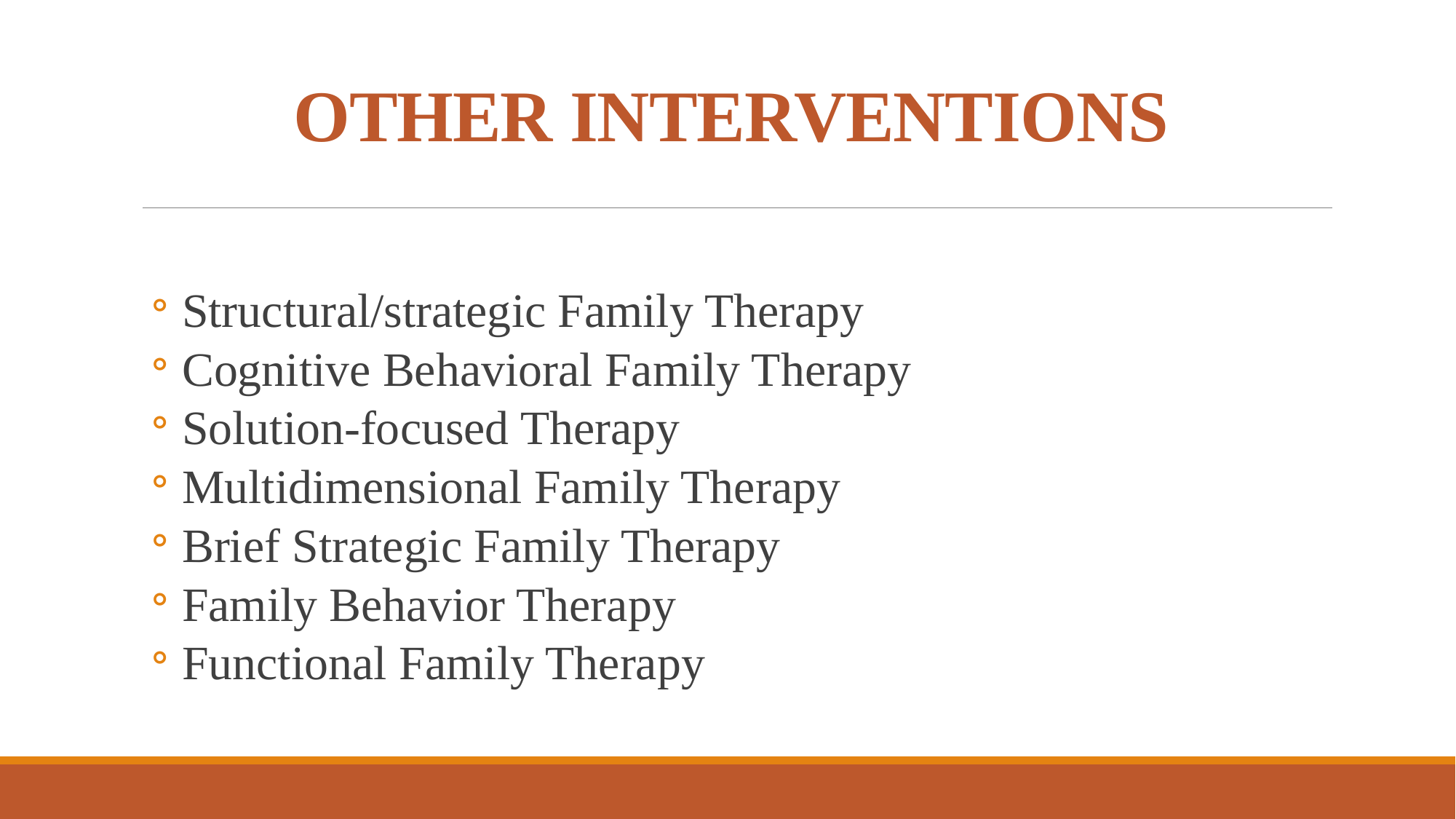

# OTHER INTERVENTIONS

 Structural/strategic Family Therapy
 Cognitive Behavioral Family Therapy
 Solution-focused Therapy
 Multidimensional Family Therapy
 Brief Strategic Family Therapy
 Family Behavior Therapy
 Functional Family Therapy